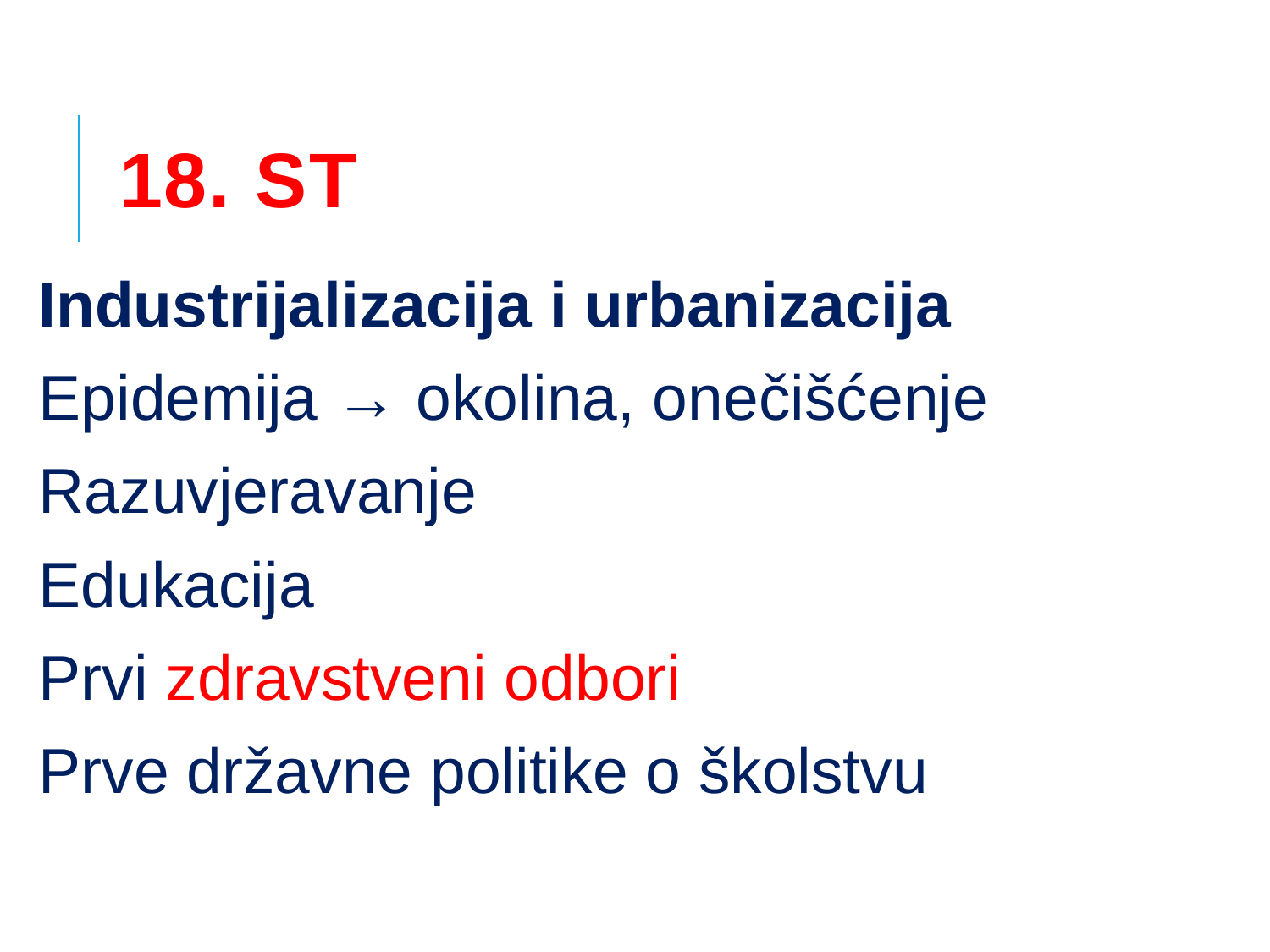

# 18. st
Industrijalizacija i urbanizacija
Epidemija → okolina, onečišćenje
Razuvjeravanje
Edukacija
Prvi zdravstveni odbori
Prve državne politike o školstvu